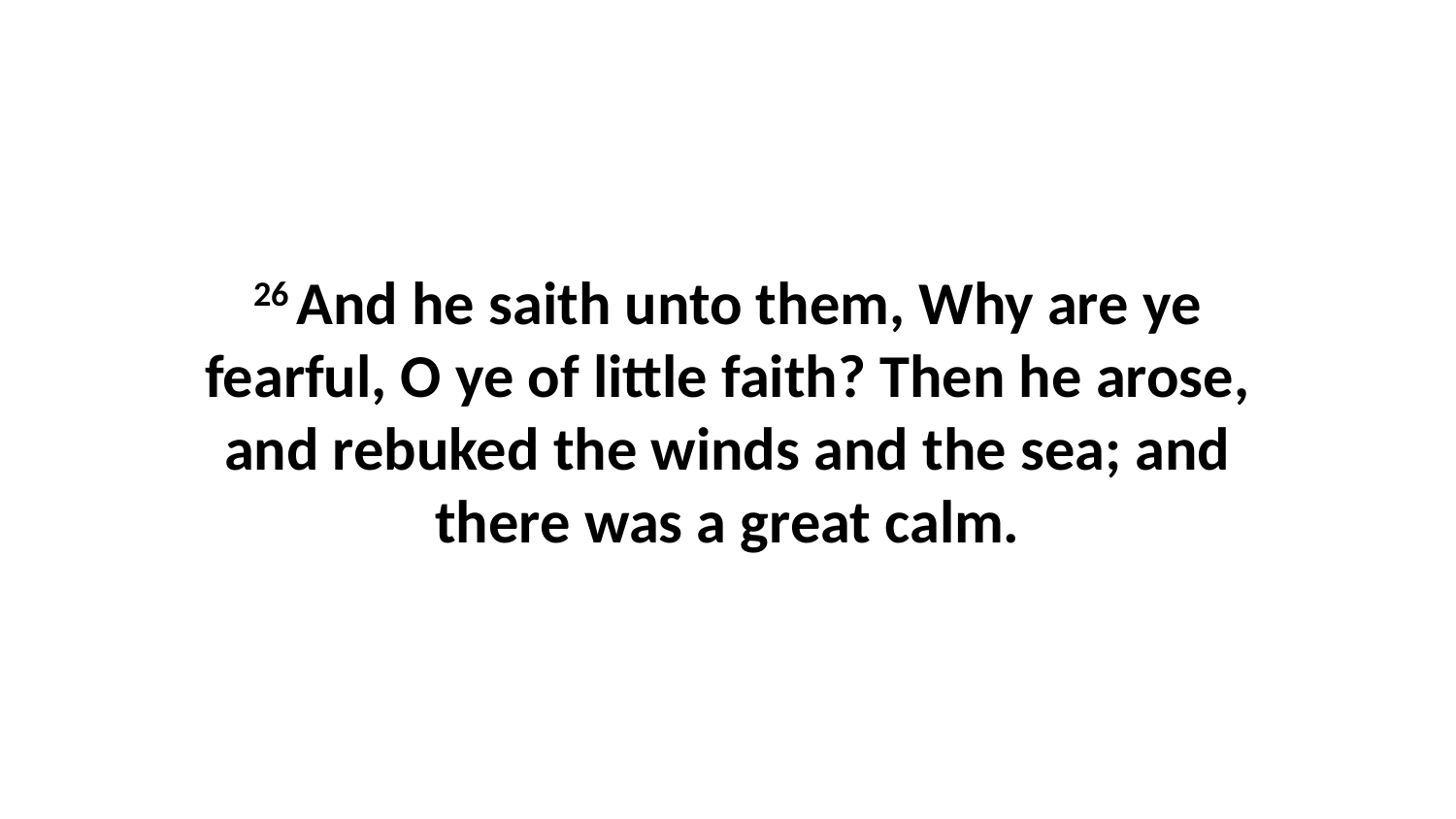

26 And he saith unto them, Why are ye fearful, O ye of little faith? Then he arose, and rebuked the winds and the sea; and there was a great calm.